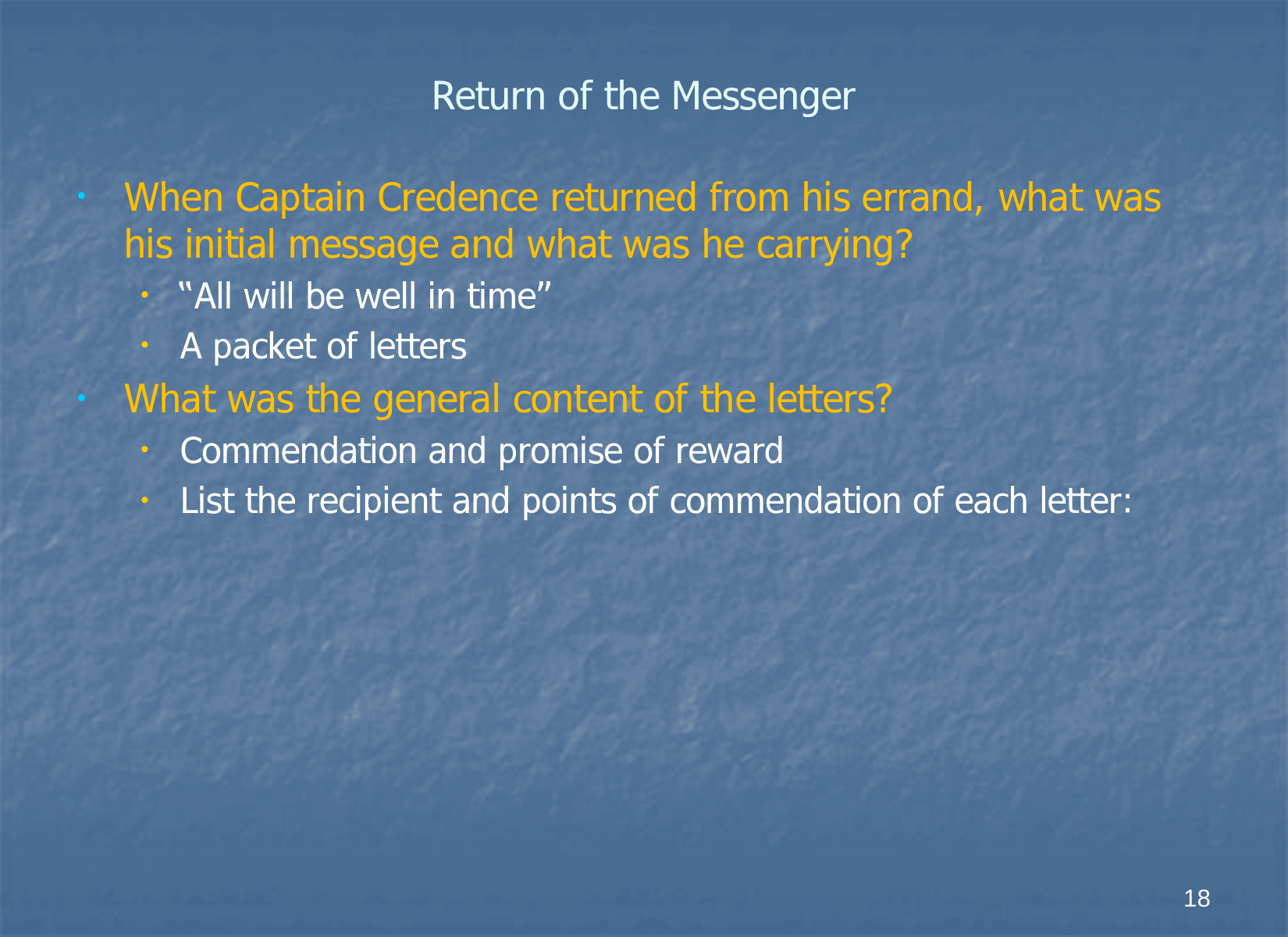

# Return of the Messenger
When Captain Credence returned from his errand, what was his initial message and what was he carrying?
“All will be well in time”
A packet of letters
What was the general content of the letters?
Commendation and promise of reward
List the recipient and points of commendation of each letter:

18